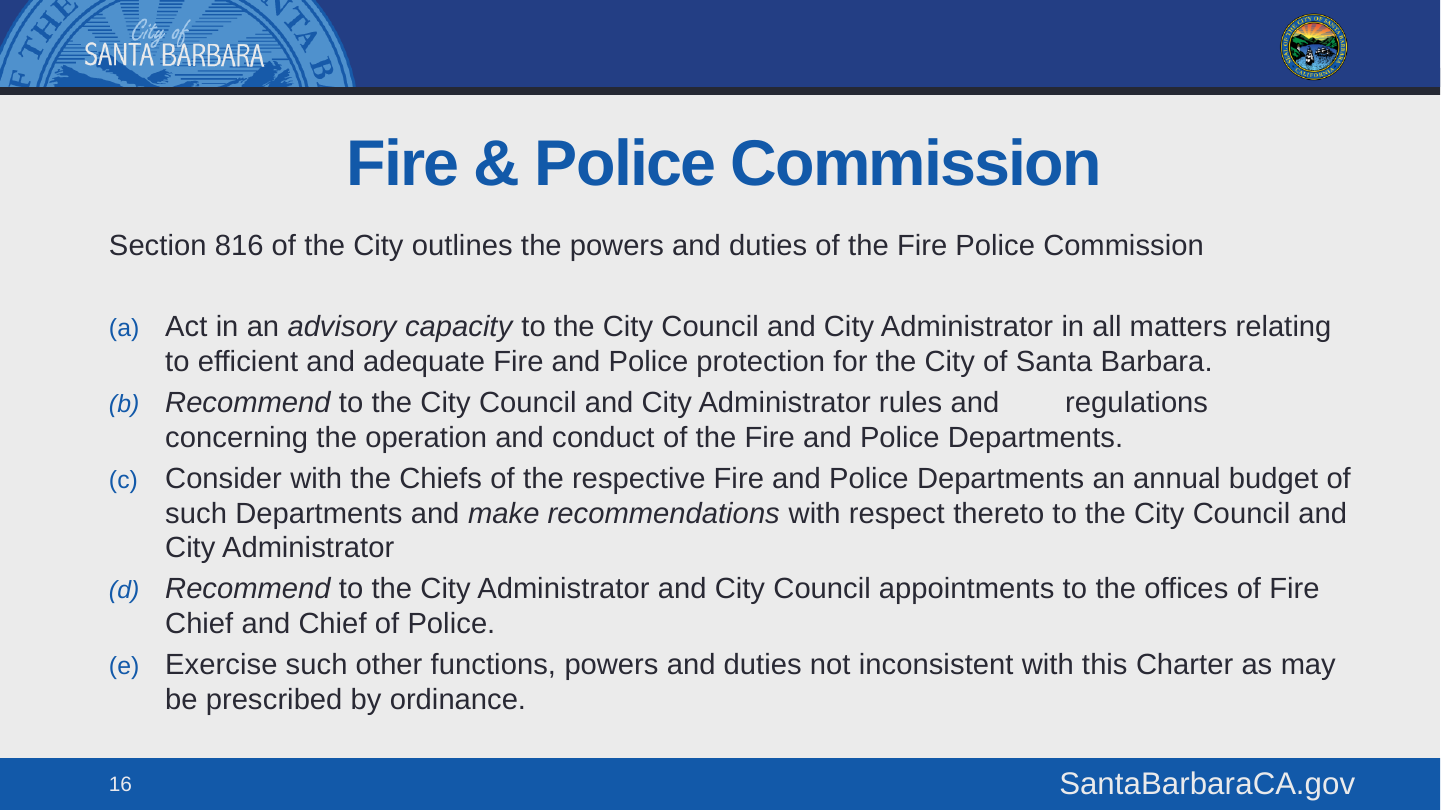

# Fire & Police Commission
Section 816 of the City outlines the powers and duties of the Fire Police Commission

Act in an advisory capacity to the City Council and City Administrator in all matters relating to efficient and adequate Fire and Police protection for the City of Santa Barbara.
Recommend to the City Council and City Administrator rules and 	regulations concerning the operation and conduct of the Fire and Police Departments.
Consider with the Chiefs of the respective Fire and Police Departments an annual budget of such Departments and make recommendations with respect thereto to the City Council and City Administrator
Recommend to the City Administrator and City Council appointments to the offices of Fire Chief and Chief of Police.
Exercise such other functions, powers and duties not inconsistent with this Charter as may be prescribed by ordinance.
16